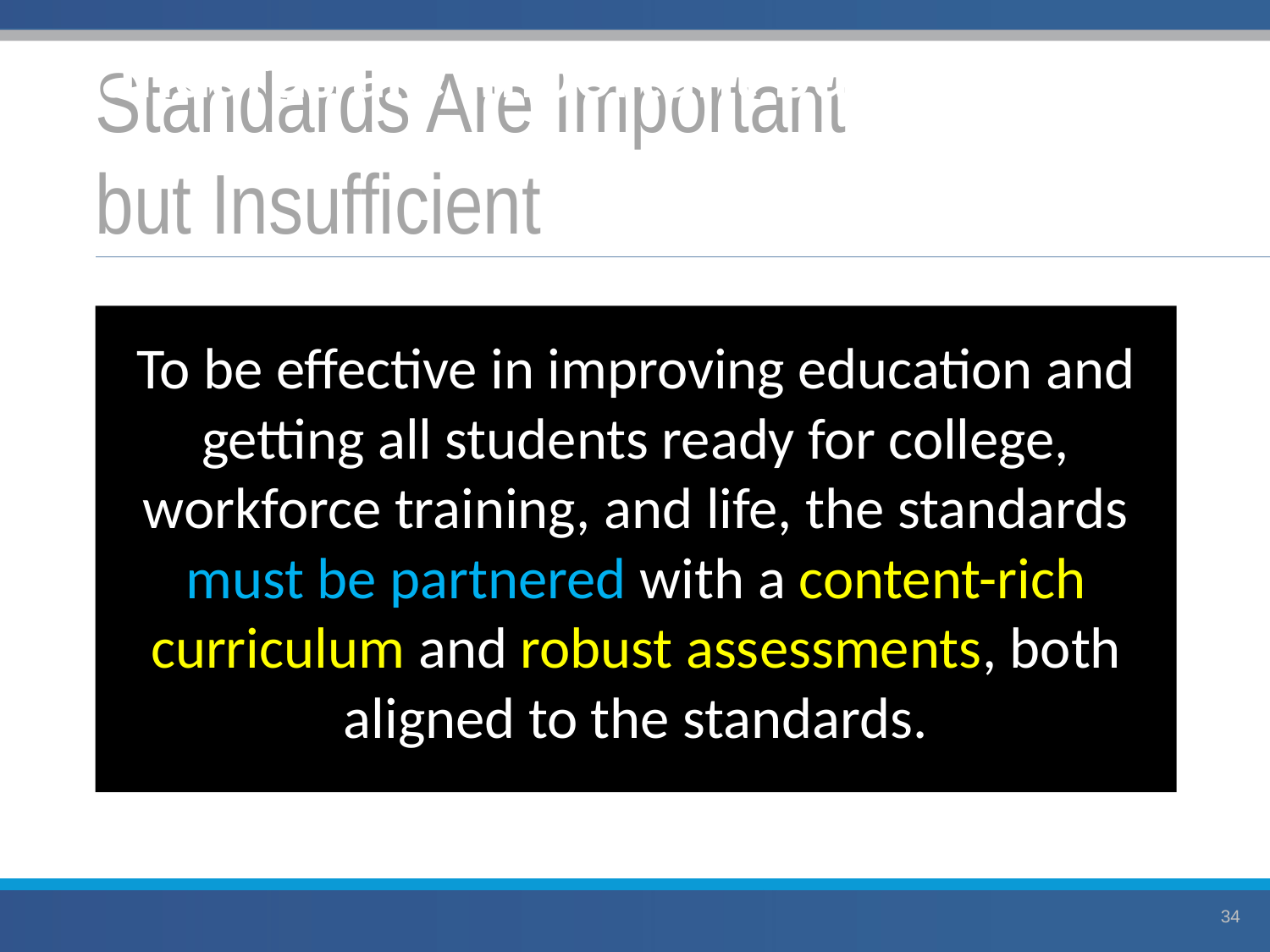

Standards are important but Insufficient
# Standards Are Important but Insufficient
To be effective in improving education and getting all students ready for college, workforce training, and life, the standards must be partnered with a content-rich curriculum and robust assessments, both aligned to the standards.

34